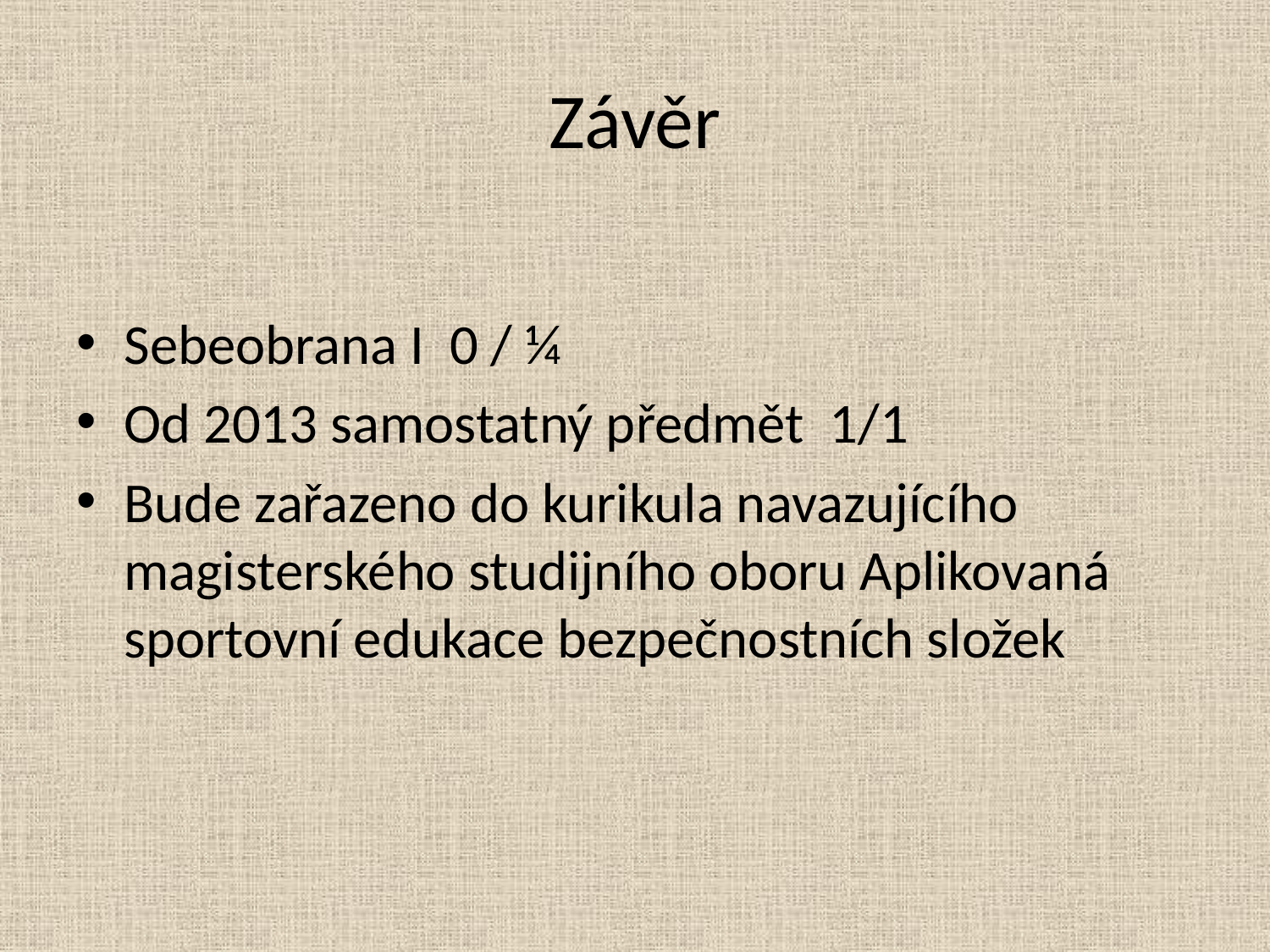

# Závěr

Sebeobrana I  0 / ¼
Od 2013 samostatný předmět  1/1
Bude zařazeno do kurikula navazujícího magisterského studijního oboru Aplikovaná sportovní edukace bezpečnostních složek